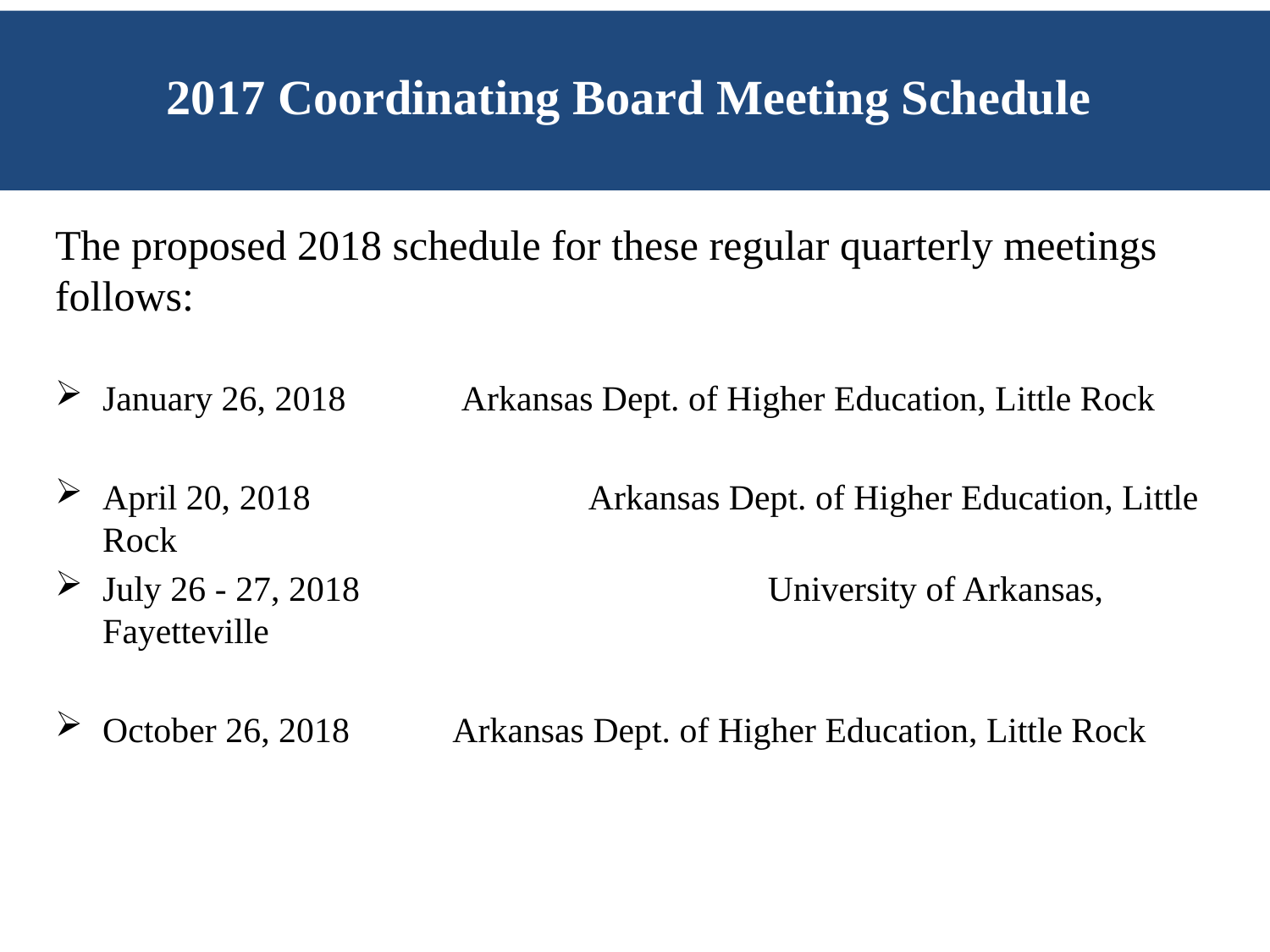

# 2017 Coordinating Board Meeting Schedule
The proposed 2018 schedule for these regular quarterly meetings follows:

January 26, 2018	            Arkansas Dept. of Higher Education, Little Rock

April 20, 2018       	            Arkansas Dept. of Higher Education, Little Rock
July 26 - 27, 2018	                                University of Arkansas, Fayetteville

October 26, 2018	           Arkansas Dept. of Higher Education, Little Rock